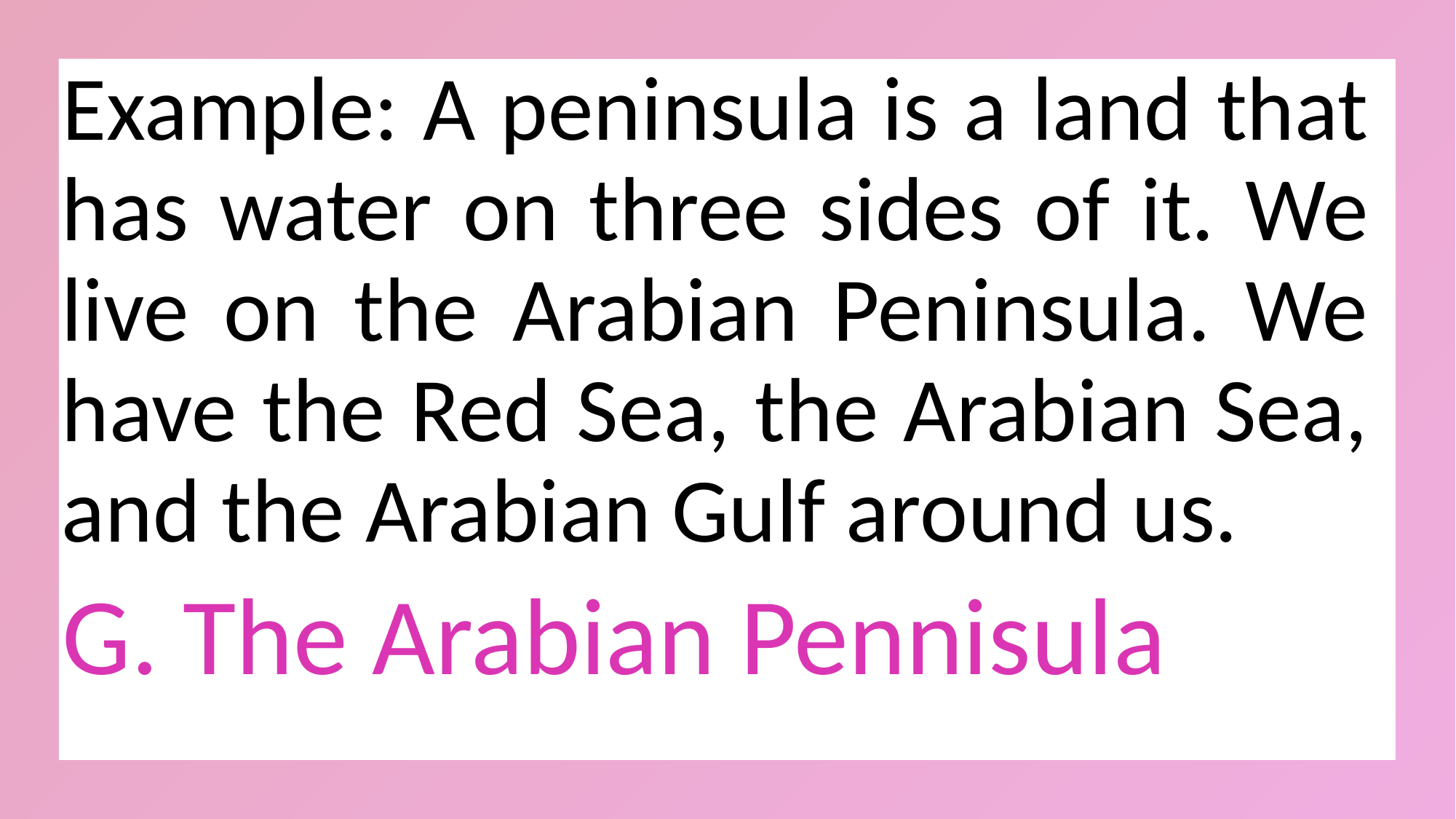

Example: A peninsula is a land that has water on three sides of it. We live on the Arabian Peninsula. We have the Red Sea, the Arabian Sea, and the Arabian Gulf around us.
G. The Arabian Pennisula